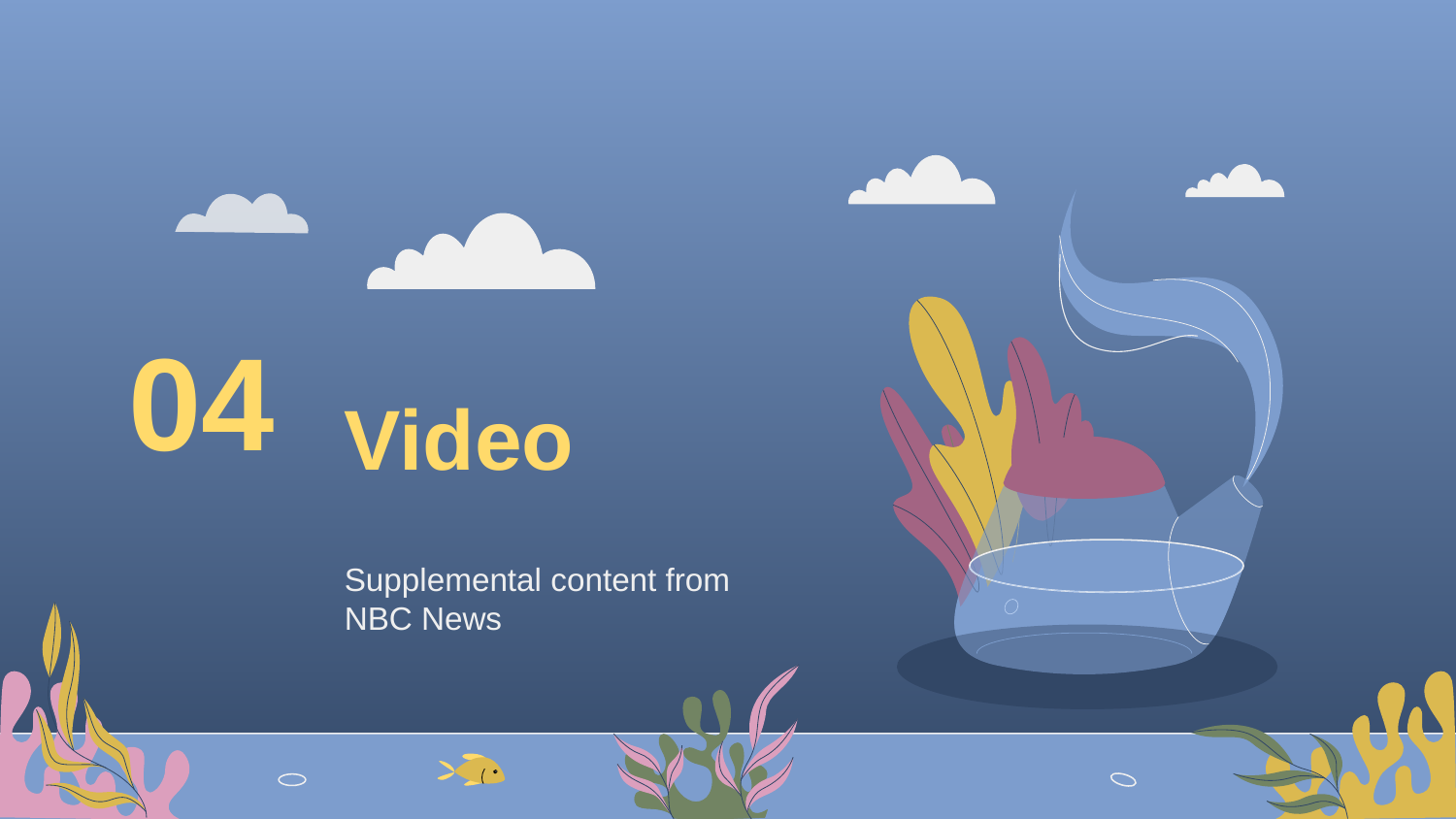

# Video
04
Supplemental content from NBC News